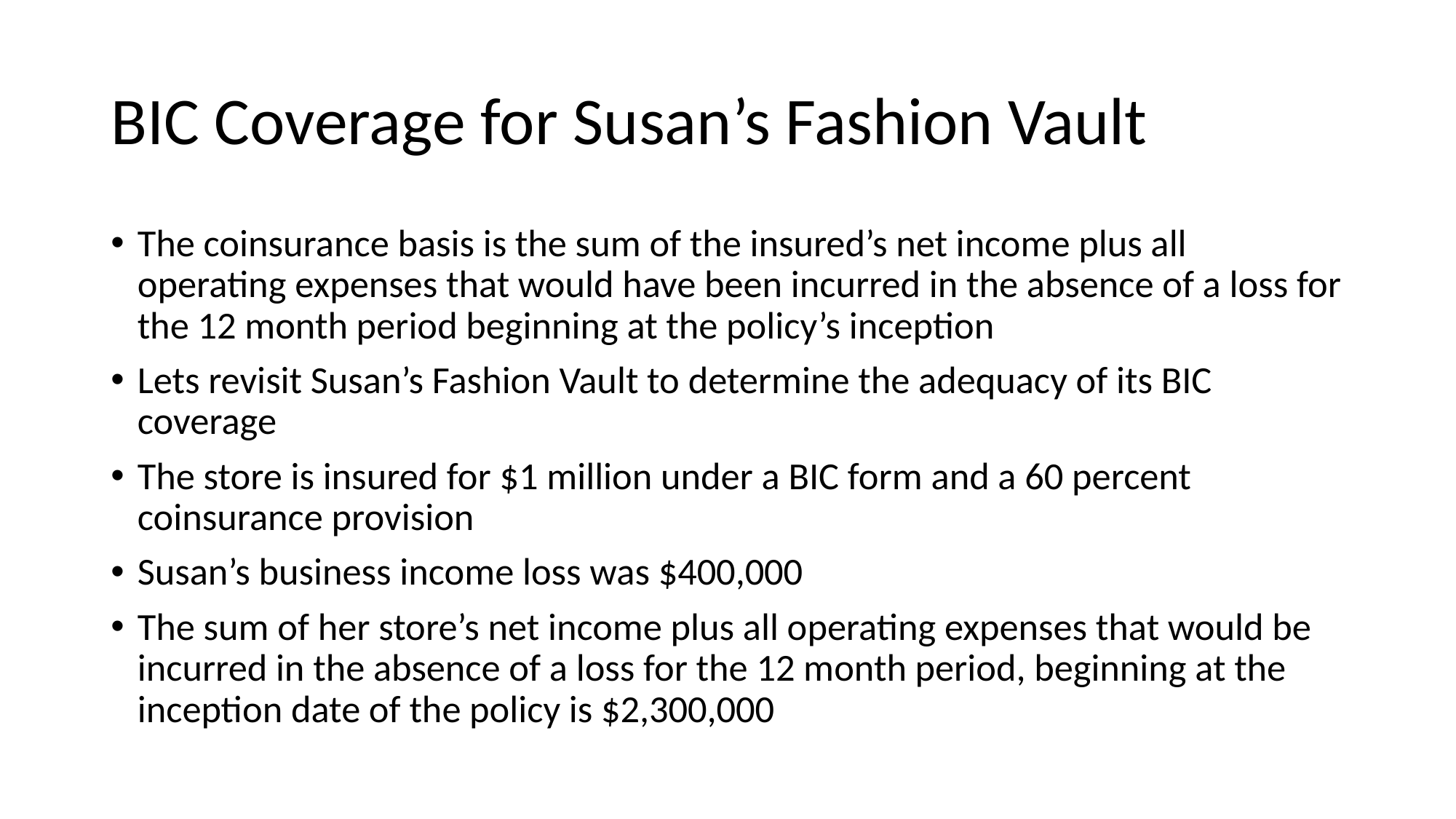

# BIC Coverage for Susan’s Fashion Vault
The coinsurance basis is the sum of the insured’s net income plus all operating expenses that would have been incurred in the absence of a loss for the 12 month period beginning at the policy’s inception
Lets revisit Susan’s Fashion Vault to determine the adequacy of its BIC coverage
The store is insured for $1 million under a BIC form and a 60 percent coinsurance provision
Susan’s business income loss was $400,000
The sum of her store’s net income plus all operating expenses that would be incurred in the absence of a loss for the 12 month period, beginning at the inception date of the policy is $2,300,000